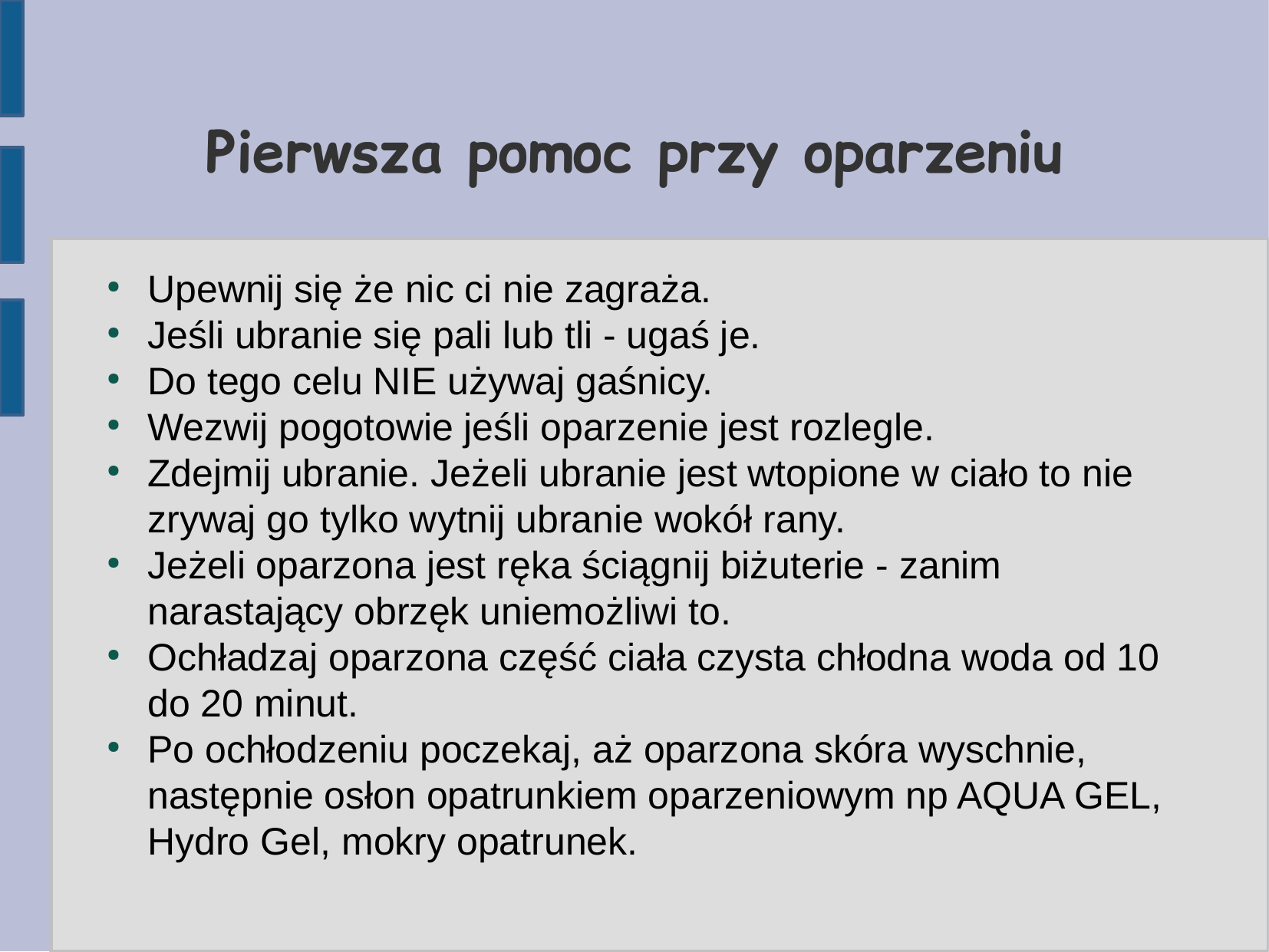

Pierwsza pomoc przy oparzeniu
Upewnij się że nic ci nie zagraża.
Jeśli ubranie się pali lub tli - ugaś je.
Do tego celu NIE używaj gaśnicy.
Wezwij pogotowie jeśli oparzenie jest rozlegle.
Zdejmij ubranie. Jeżeli ubranie jest wtopione w ciało to nie zrywaj go tylko wytnij ubranie wokół rany.
Jeżeli oparzona jest ręka ściągnij biżuterie - zanim narastający obrzęk uniemożliwi to.
Ochładzaj oparzona część ciała czysta chłodna woda od 10 do 20 minut.
Po ochłodzeniu poczekaj, aż oparzona skóra wyschnie, następnie osłon opatrunkiem oparzeniowym np AQUA GEL, Hydro Gel, mokry opatrunek.